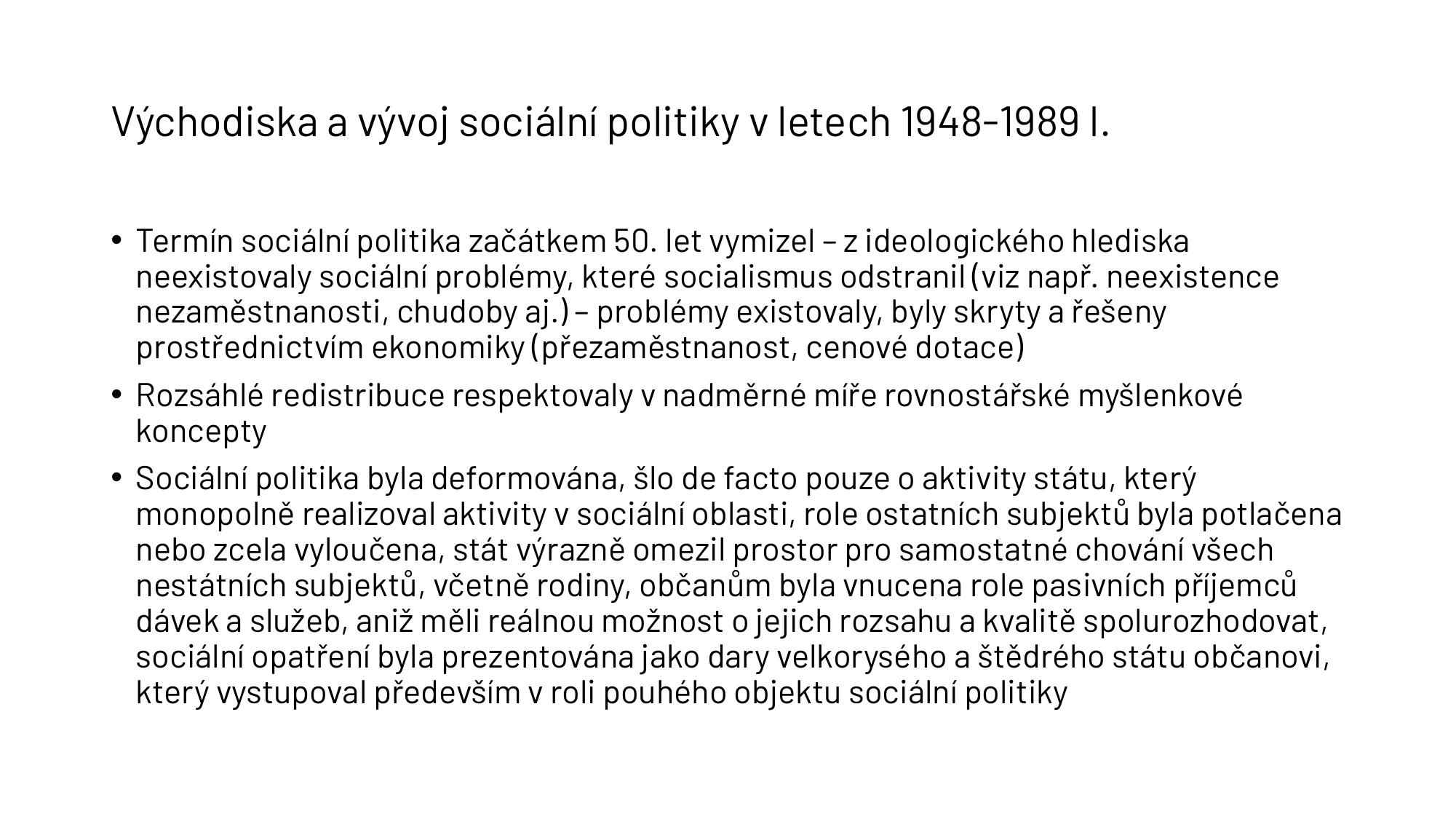

# Východiska a vývoj sociální politiky v letech 1948-1989 I.
Termín sociální politika začátkem 50. let vymizel – z ideologického hlediska neexistovaly sociální problémy, které socialismus odstranil (viz např. neexistence nezaměstnanosti, chudoby aj.) – problémy existovaly, byly skryty a řešeny prostřednictvím ekonomiky (přezaměstnanost, cenové dotace)
Rozsáhlé redistribuce respektovaly v nadměrné míře rovnostářské myšlenkové koncepty
Sociální politika byla deformována, šlo de facto pouze o aktivity státu, který monopolně realizoval aktivity v sociální oblasti, role ostatních subjektů byla potlačena nebo zcela vyloučena, stát výrazně omezil prostor pro samostatné chování všech nestátních subjektů, včetně rodiny, občanům byla vnucena role pasivních příjemců dávek a služeb, aniž měli reálnou možnost o jejich rozsahu a kvalitě spolurozhodovat, sociální opatření byla prezentována jako dary velkorysého a štědrého státu občanovi, který vystupoval především v roli pouhého objektu sociální politiky